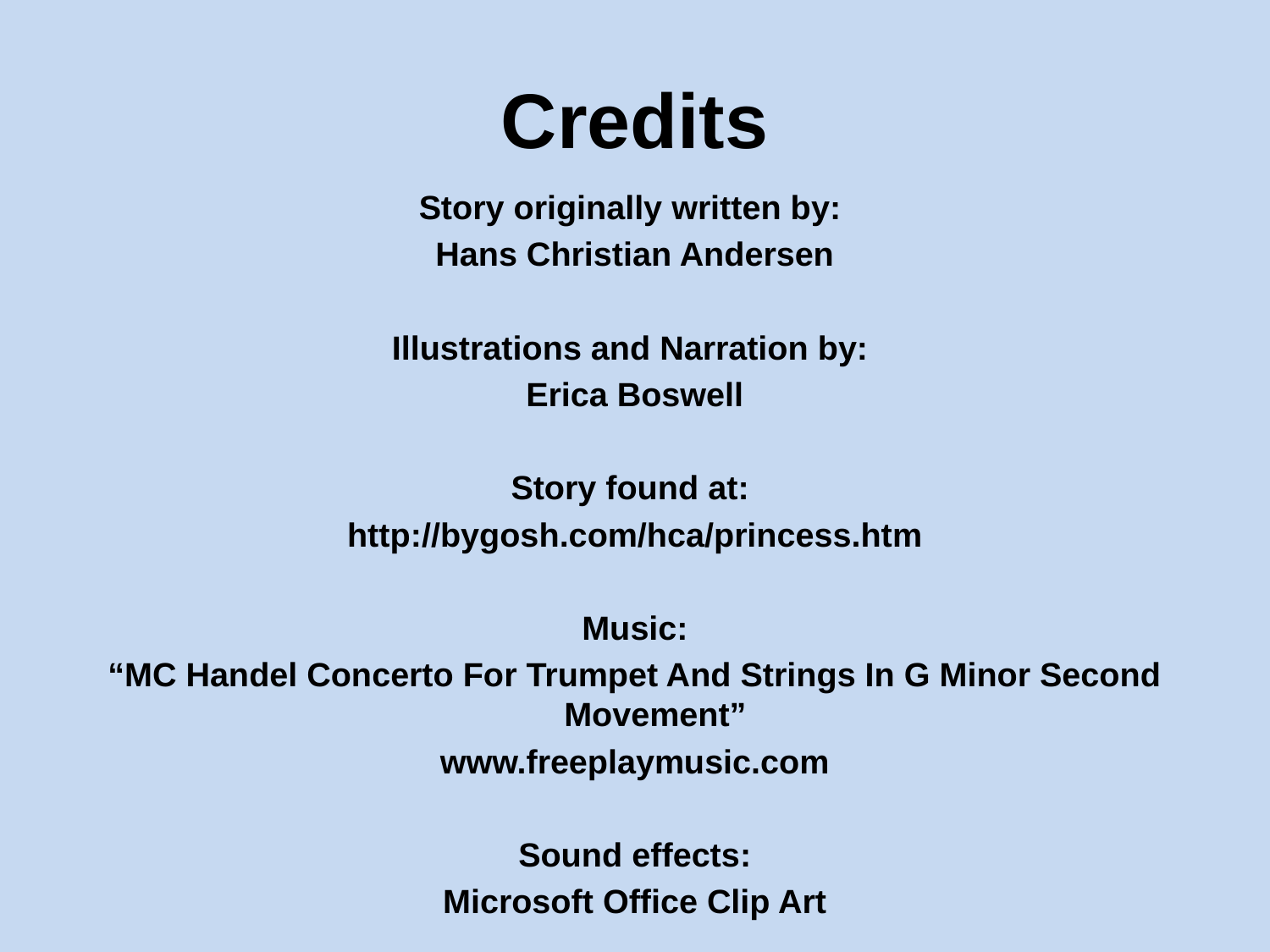

# Credits
Story originally written by:
Hans Christian Andersen

Illustrations and Narration by:
Erica Boswell

Story found at:
http://bygosh.com/hca/princess.htm

Music:
“MC Handel Concerto For Trumpet And Strings In G Minor Second Movement”
www.freeplaymusic.com

Sound effects:
Microsoft Office Clip Art